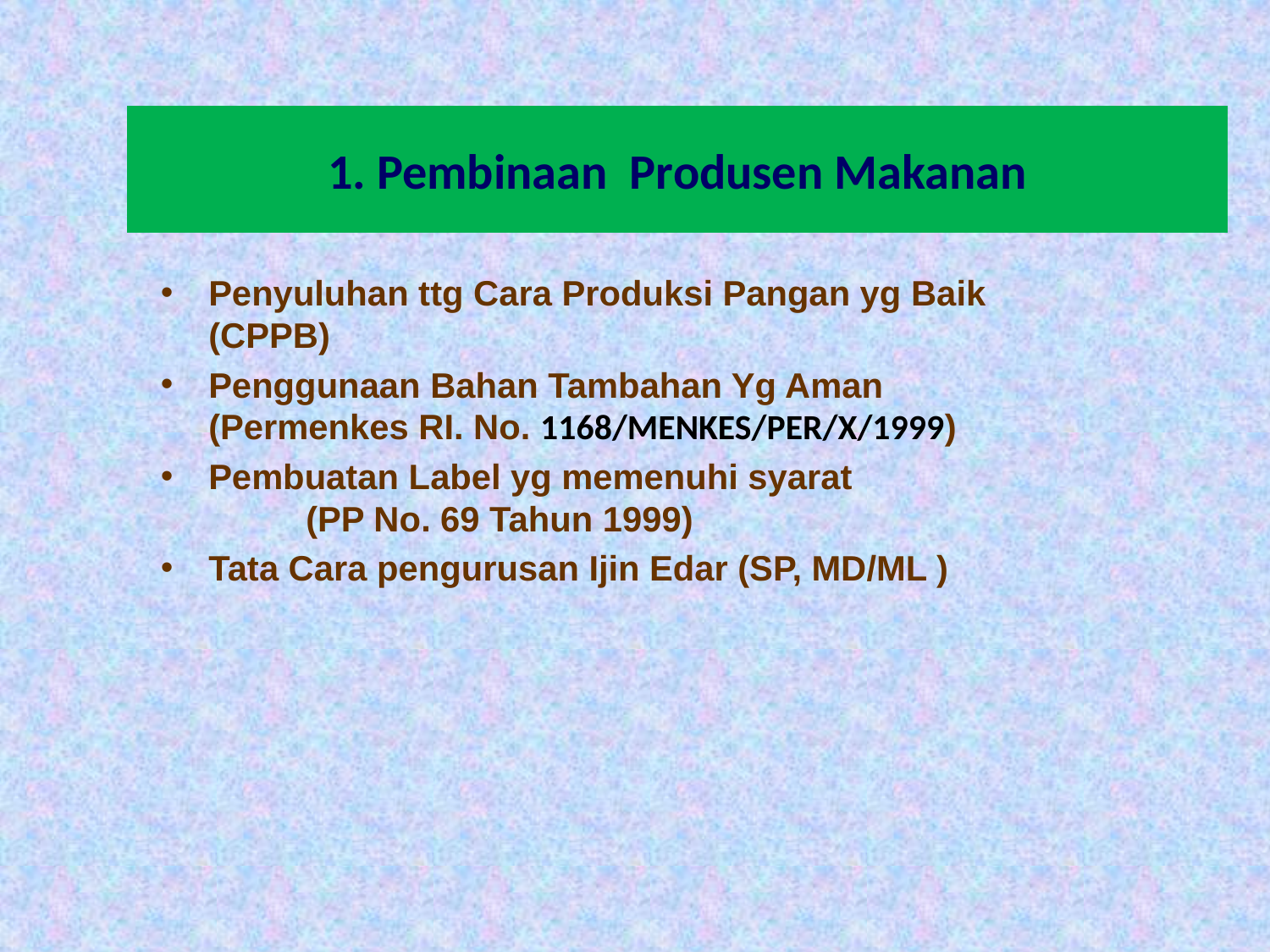

# 1. Pembinaan  Produsen Makanan
Penyuluhan ttg Cara Produksi Pangan yg Baik (CPPB)
Penggunaan Bahan Tambahan Yg Aman                (Permenkes RI. No. 1168/MENKES/PER/X/1999)
Pembuatan Label yg memenuhi syarat                                  (PP No. 69 Tahun 1999)
Tata Cara pengurusan Ijin Edar (SP, MD/ML )